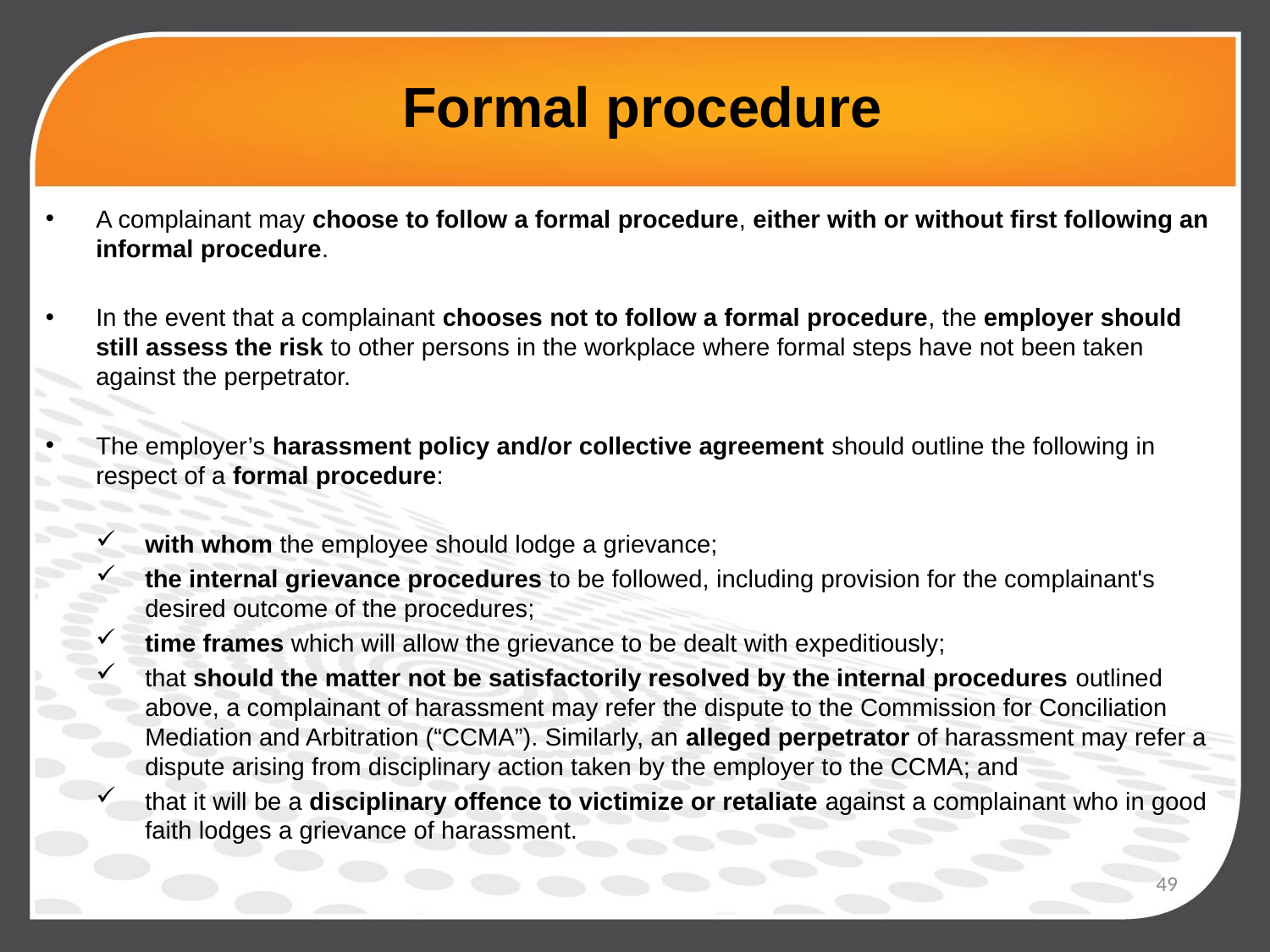

# Formal procedure
A complainant may choose to follow a formal procedure, either with or without first following an informal procedure.

In the event that a complainant chooses not to follow a formal procedure, the employer should still assess the risk to other persons in the workplace where formal steps have not been taken against the perpetrator.

The employer’s harassment policy and/or collective agreement should outline the following in respect of a formal procedure:

with whom the employee should lodge a grievance;
the internal grievance procedures to be followed, including provision for the complainant's desired outcome of the procedures;
time frames which will allow the grievance to be dealt with expeditiously;
that should the matter not be satisfactorily resolved by the internal procedures outlined above, a complainant of harassment may refer the dispute to the Commission for Conciliation Mediation and Arbitration (“CCMA”). Similarly, an alleged perpetrator of harassment may refer a dispute arising from disciplinary action taken by the employer to the CCMA; and
that it will be a disciplinary offence to victimize or retaliate against a complainant who in good faith lodges a grievance of harassment.

49